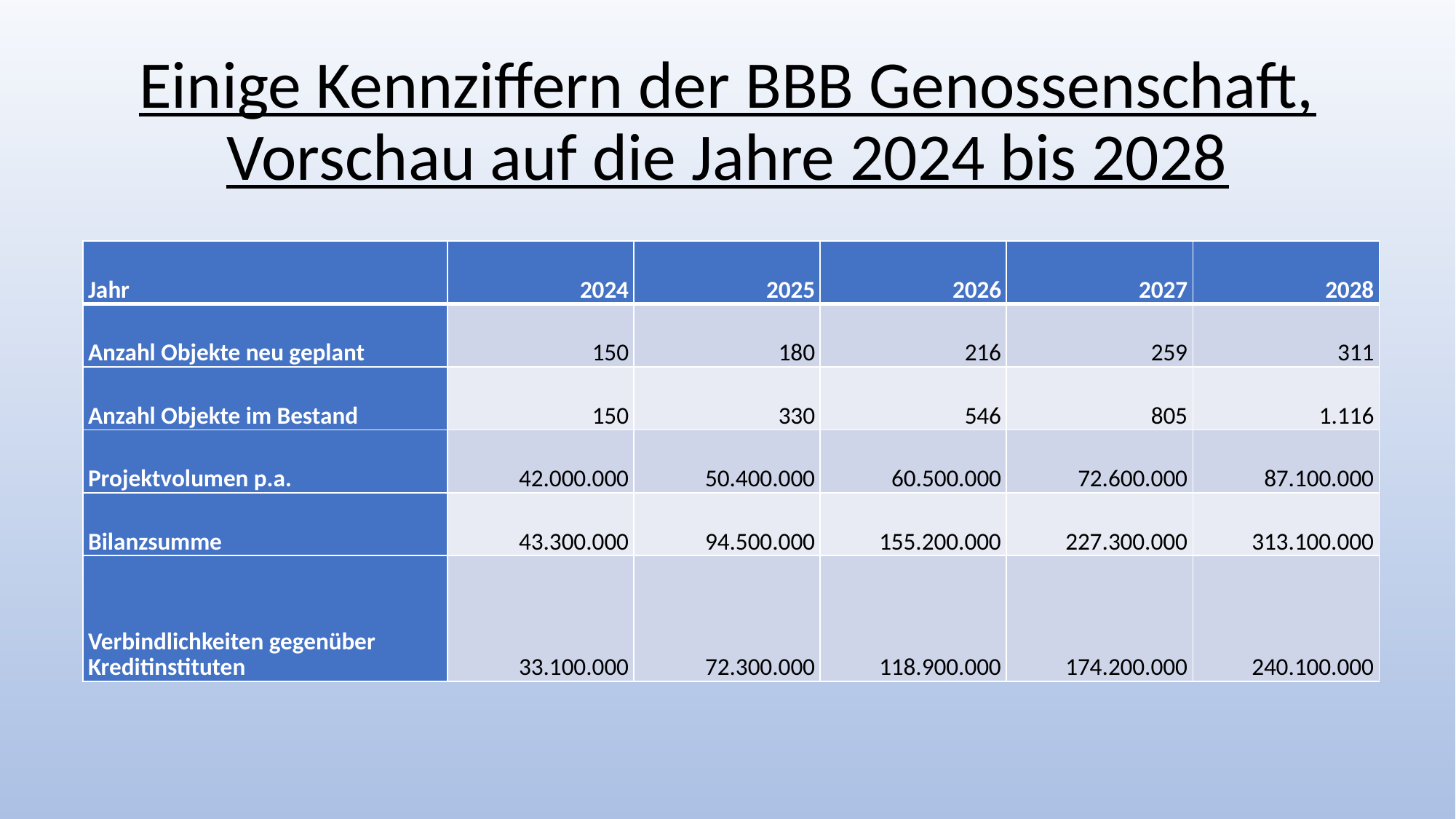

# Einige Kennziffern der BBB Genossenschaft, Vorschau auf die Jahre 2024 bis 2028
| Jahr | 2024 | 2025 | 2026 | 2027 | 2028 |
| --- | --- | --- | --- | --- | --- |
| Anzahl Objekte neu geplant | 150 | 180 | 216 | 259 | 311 |
| Anzahl Objekte im Bestand | 150 | 330 | 546 | 805 | 1.116 |
| Projektvolumen p.a. | 42.000.000 | 50.400.000 | 60.500.000 | 72.600.000 | 87.100.000 |
| Bilanzsumme | 43.300.000 | 94.500.000 | 155.200.000 | 227.300.000 | 313.100.000 |
| Verbindlichkeiten gegenüber Kreditinstituten | 33.100.000 | 72.300.000 | 118.900.000 | 174.200.000 | 240.100.000 |